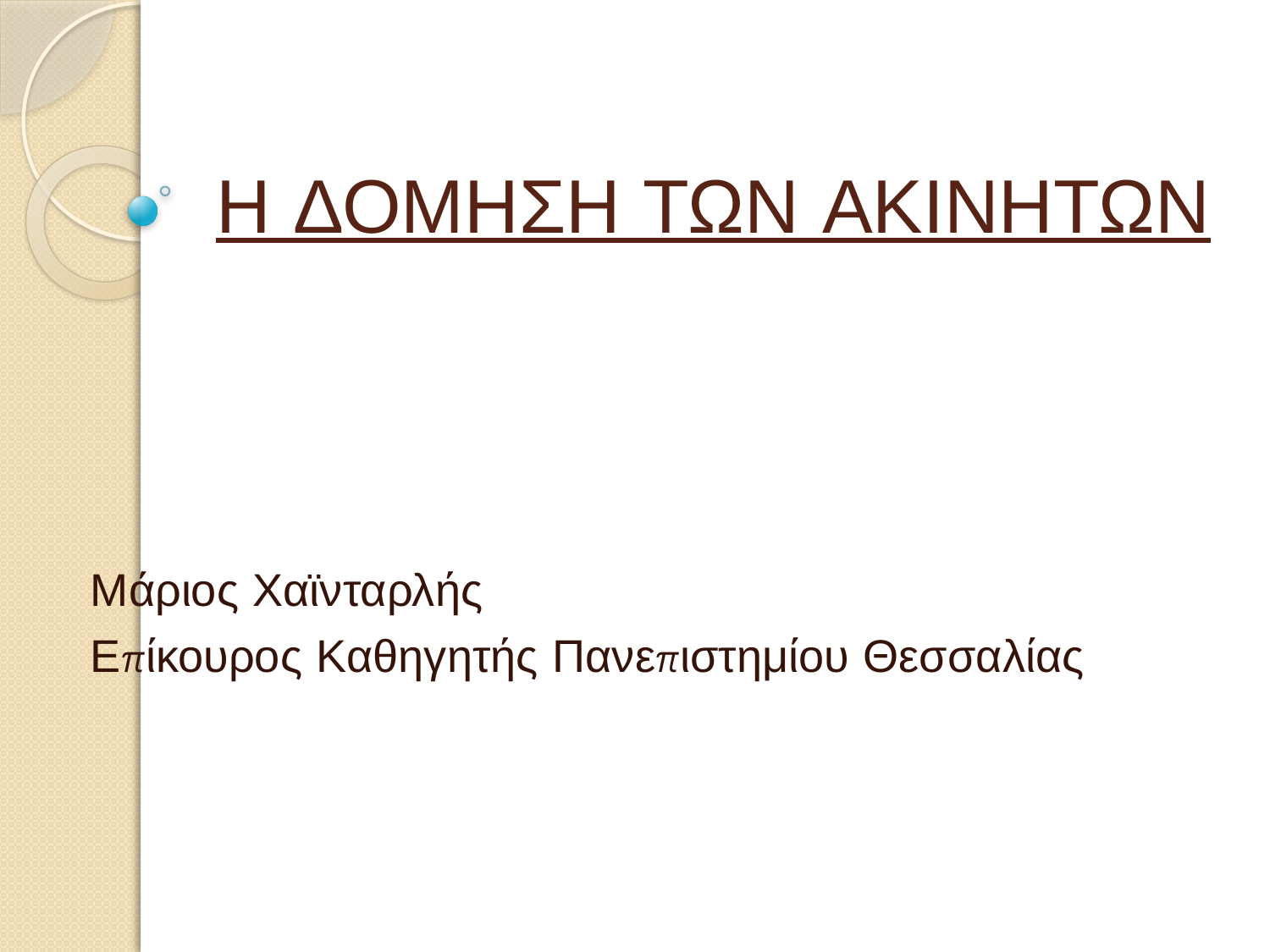

# Η ΔΟΜΗΣΗ ΤΩΝ ΑΚΙΝΗΤΩΝ
Μάριος Χαϊνταρλής
Επίκουρος Καθηγητής Πανεπιστημίου Θεσσαλίας